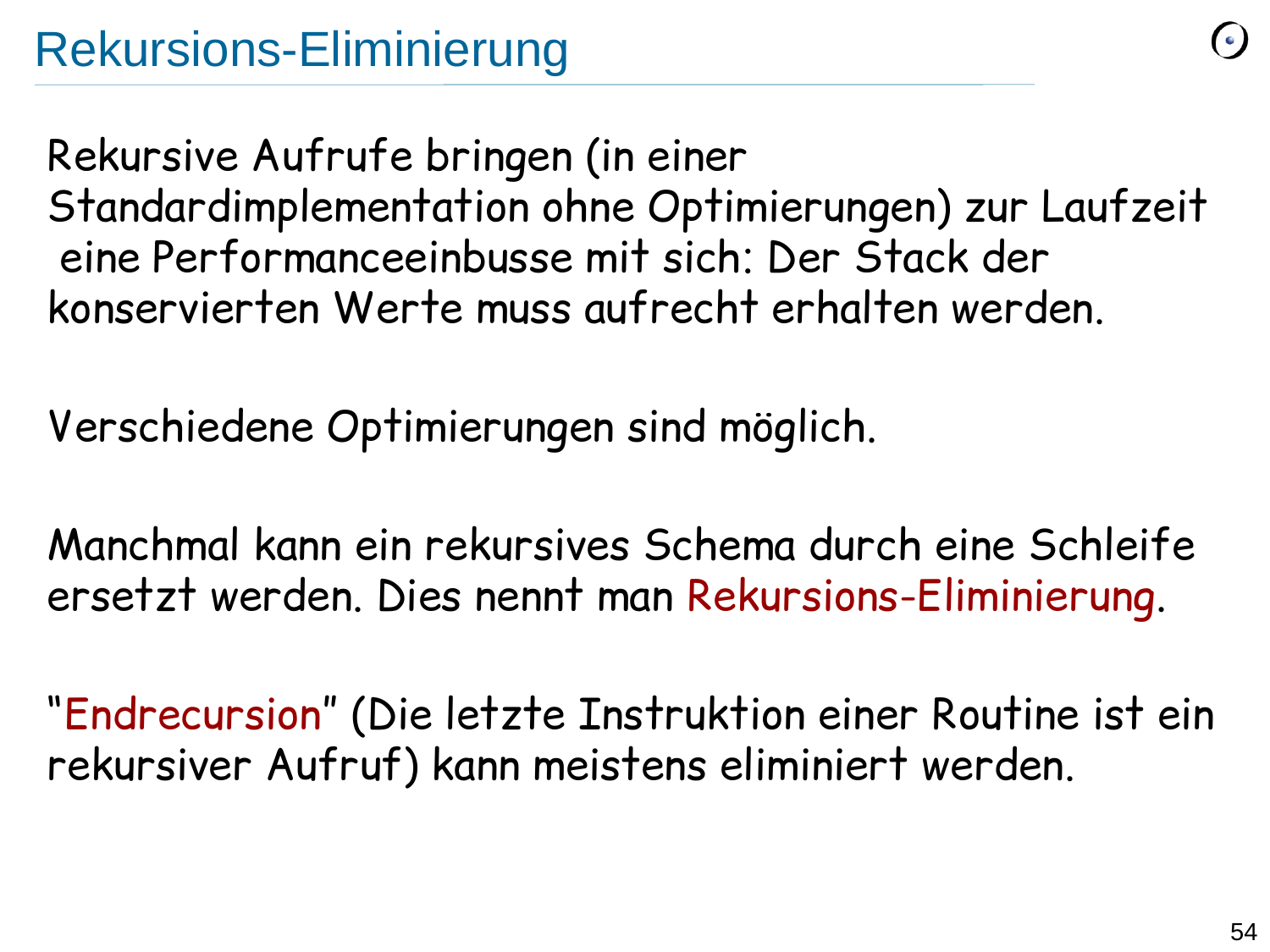

# Rekursions-Eliminierung
Rekursive Aufrufe bringen (in einer Standardimplementation ohne Optimierungen) zur Laufzeit  eine Performanceeinbusse mit sich: Der Stack der konservierten Werte muss aufrecht erhalten werden.

Verschiedene Optimierungen sind möglich.

Manchmal kann ein rekursives Schema durch eine Schleife ersetzt werden. Dies nennt man Rekursions-Eliminierung.

“Endrecursion” (Die letzte Instruktion einer Routine ist ein rekursiver Aufruf) kann meistens eliminiert werden.